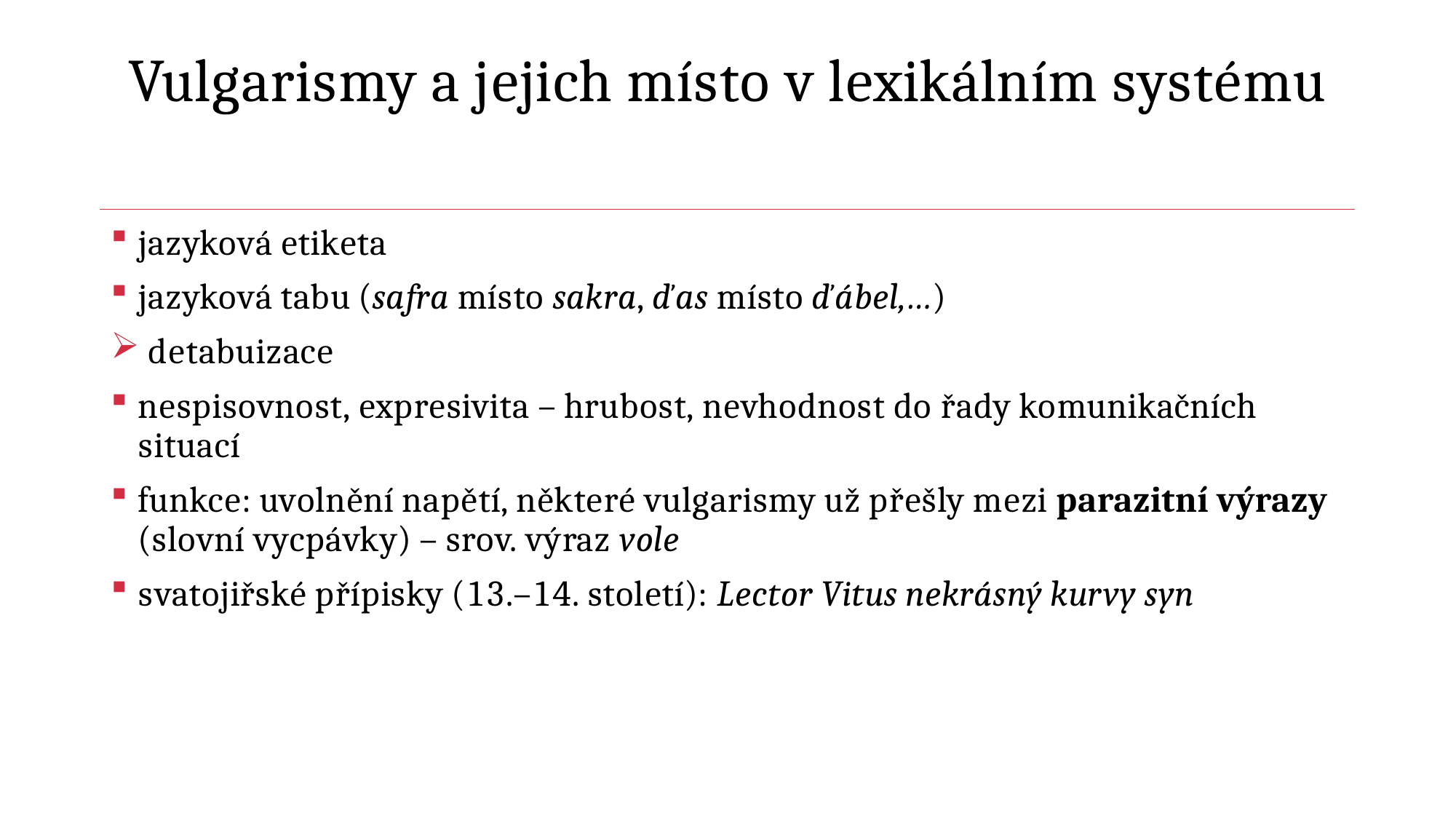

# Vulgarismy a jejich místo v lexikálním systému
jazyková etiketa
jazyková tabu (safra místo sakra, ďas místo ďábel,…)
 detabuizace
nespisovnost, expresivita – hrubost, nevhodnost do řady komunikačních situací
funkce: uvolnění napětí, některé vulgarismy už přešly mezi parazitní výrazy (slovní vycpávky) – srov. výraz vole
svatojiřské přípisky (13.–14. století): Lector Vitus nekrásný kurvy syn